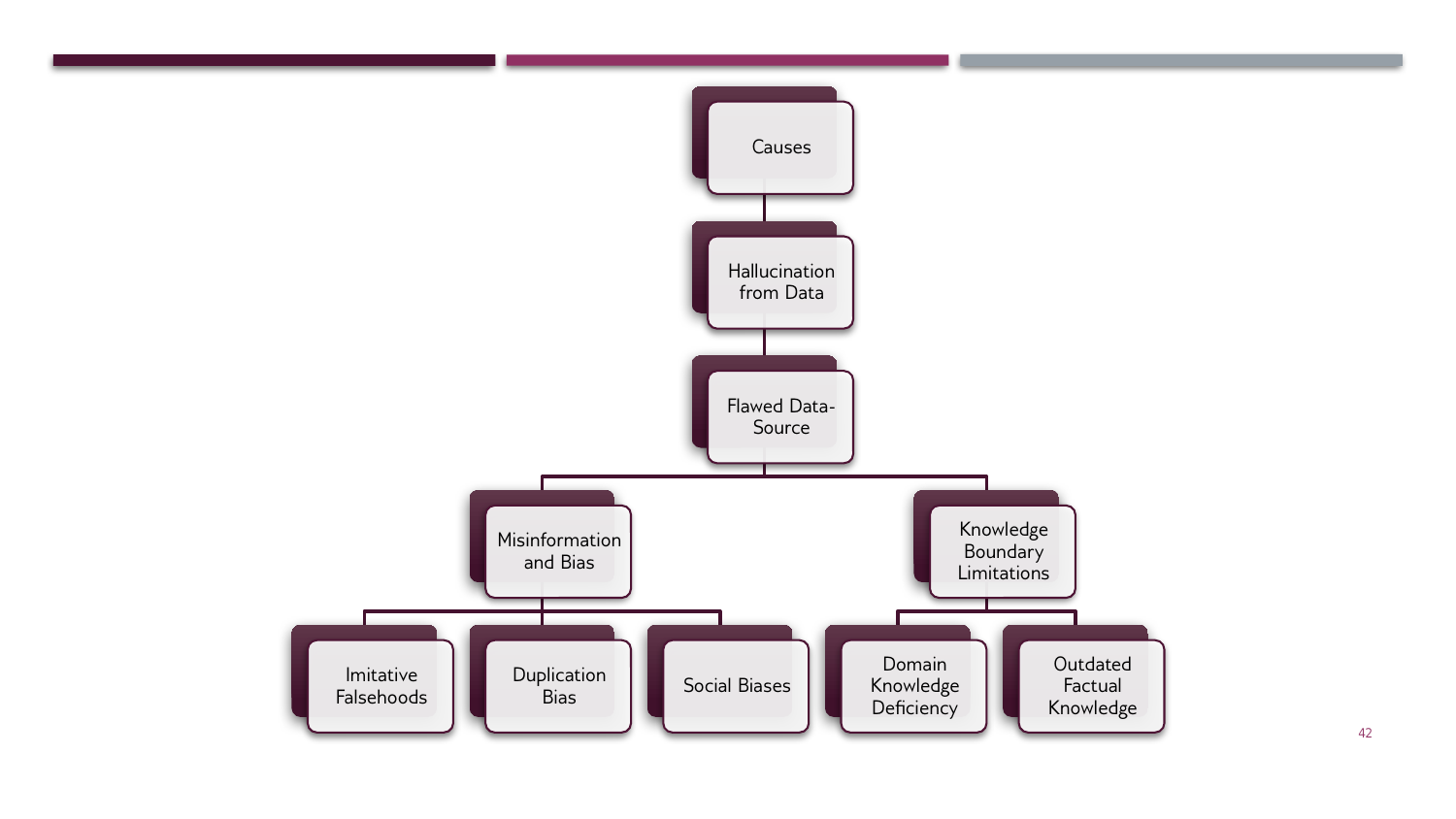

Causes
Hallucination from Data
Flawed Data-Source
Misinformation and Bias
Imitative Falsehoods
Duplication Bias
Social Biases
Knowledge Boundary Limitations
Domain Knowledge Deficiency
Outdated Factual Knowledge
42